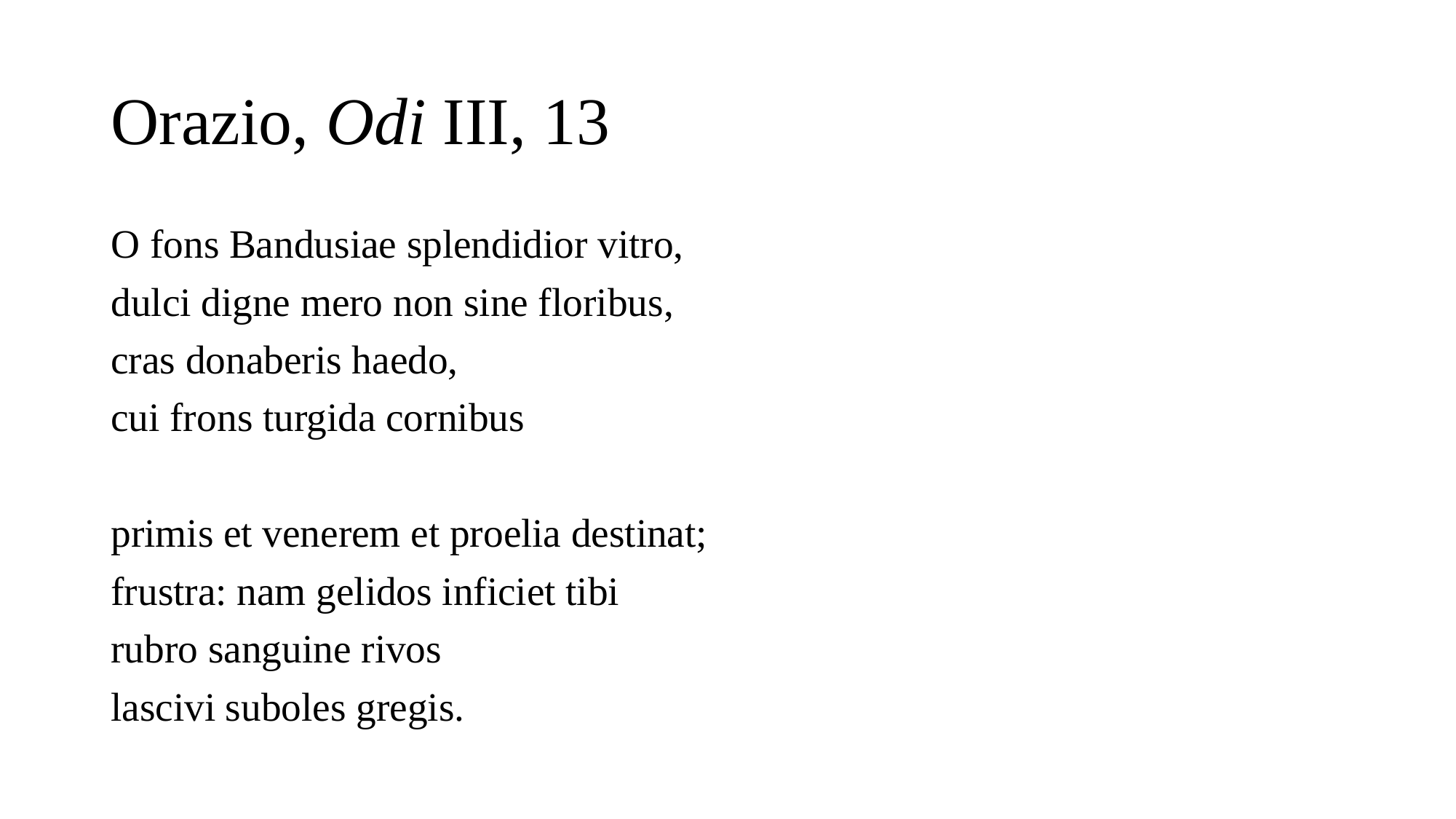

# Orazio, Odi III, 13
O fons Bandusiae splendidior vitro,
dulci digne mero non sine floribus,
cras donaberis haedo,
cui frons turgida cornibus

primis et venerem et proelia destinat;
frustra: nam gelidos inficiet tibi
rubro sanguine rivos
lascivi suboles gregis.